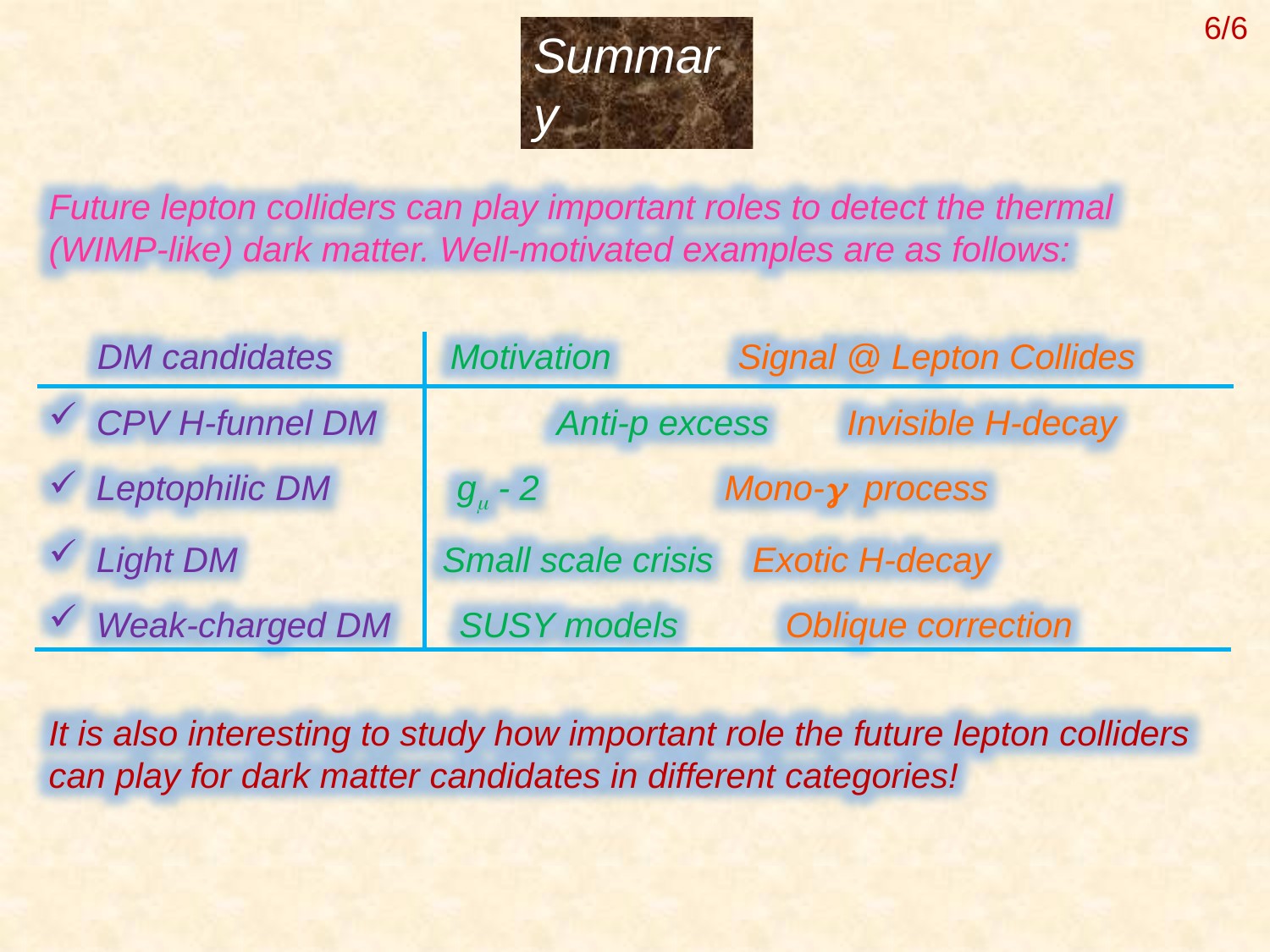

6/6
Summary
Future lepton colliders can play important roles to detect the thermal (WIMP-like) dark matter. Well-motivated examples are as follows:

     DM candidates            Motivation             Signal @ Lepton Collides

CPV H-funnel DM           Anti-p excess        Invisible H-decay
Leptophilic DM             gμ - 2                   Mono-γ  process
Light DM                     Small scale crisis    Exotic H-decay
Weak-charged DM       SUSY models           Oblique correction

It is also interesting to study how important role the future lepton colliders can play for dark matter candidates in different categories!